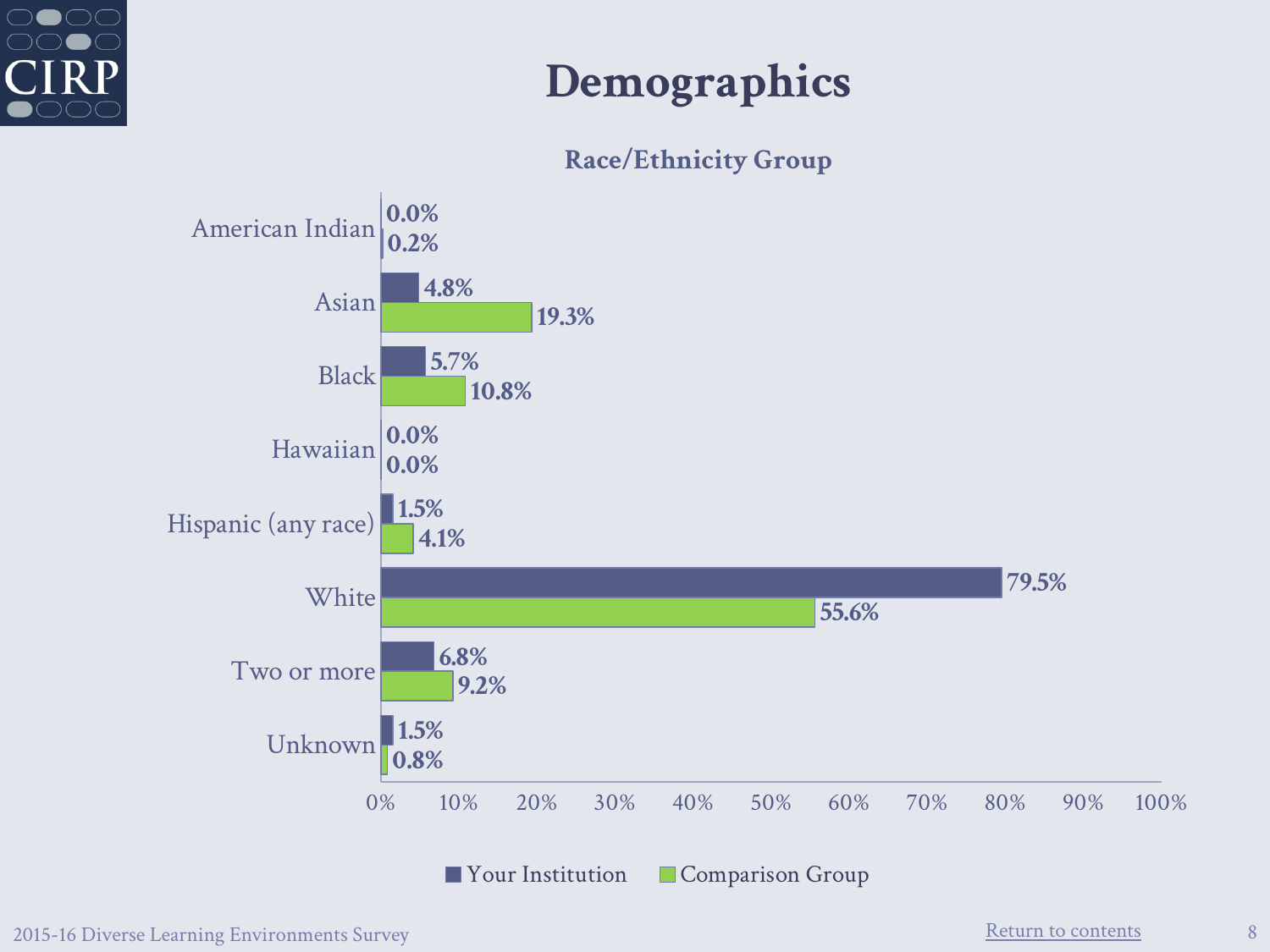

# Demographics Race/Ethnicity Group

### Chart

| Category | Comparison Group | Your Institution |
|---|---|---|
| Unknown | 0.008 | 0.015 |
| Two or more | 0.092 | 0.068 |
| White | 0.556 | 0.795 |
| Hispanic (any race) | 0.041 | 0.015 |
| Hawaiian | 0.0 | 0.0 |
| Black | 0.108 | 0.057 |
| Asian | 0.193 | 0.048 |
| American Indian | 0.002 | 0.0 |
8
2015-16 Diverse Learning Environments Survey